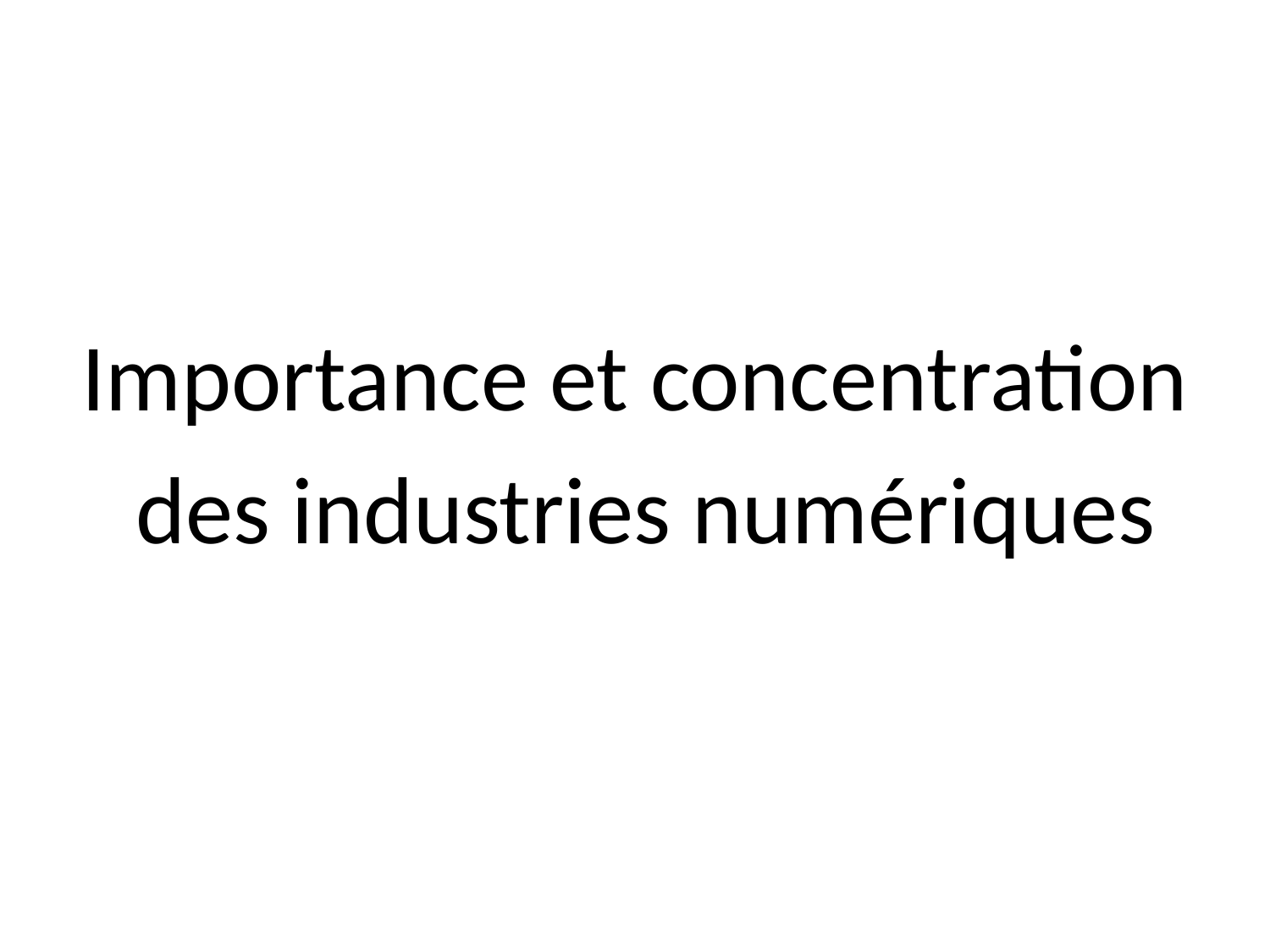

#

Importance et concentration
 des industries numériques